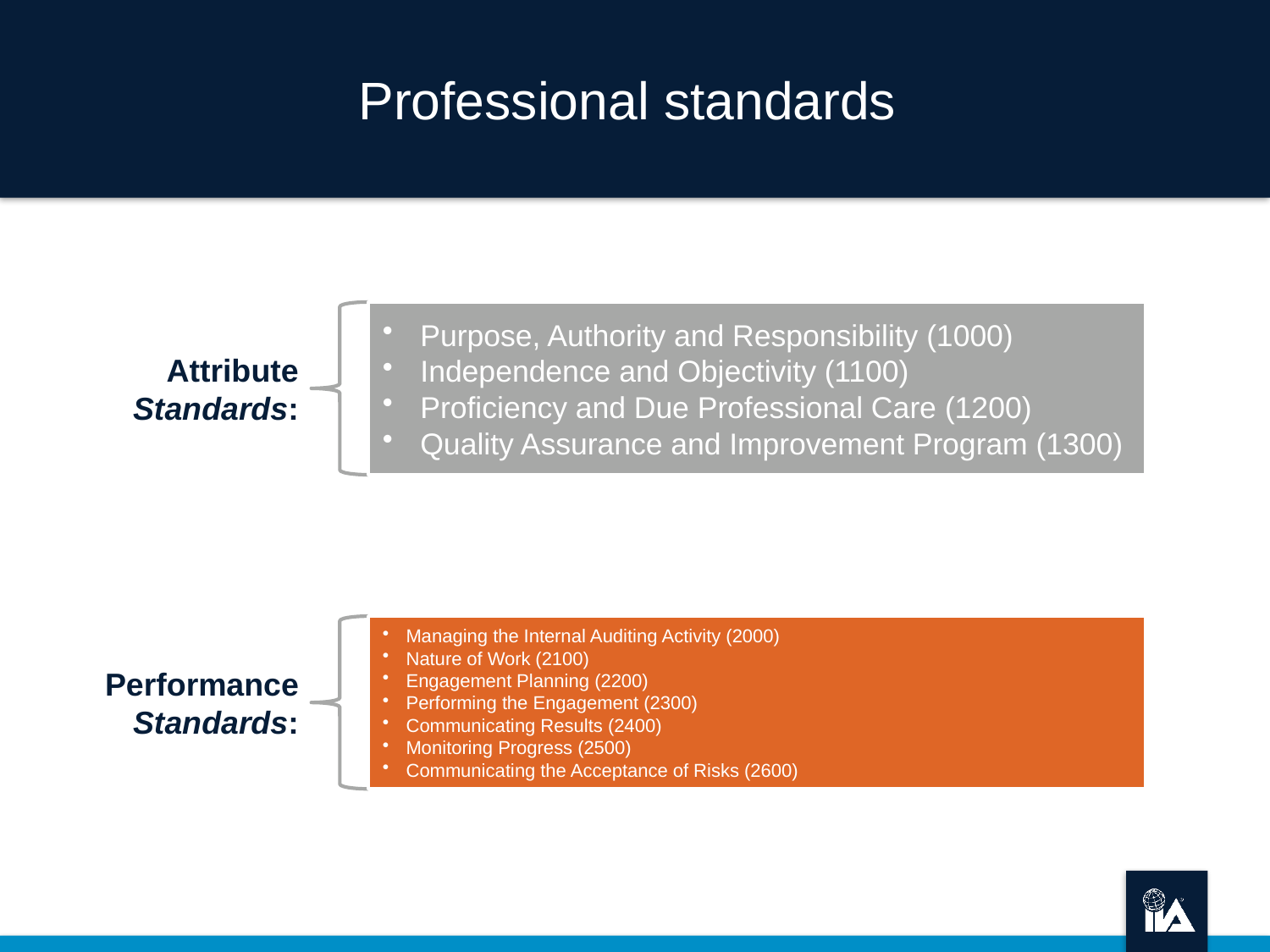

# Professional standards
Attribute Standards:
Purpose, Authority and Responsibility (1000)
Independence and Objectivity (1100)
Proficiency and Due Professional Care (1200)
Quality Assurance and Improvement Program (1300)
Performance Standards:
Managing the Internal Auditing Activity (2000)
Nature of Work (2100)
Engagement Planning (2200)
Performing the Engagement (2300)
Communicating Results (2400)
Monitoring Progress (2500)
Communicating the Acceptance of Risks (2600)